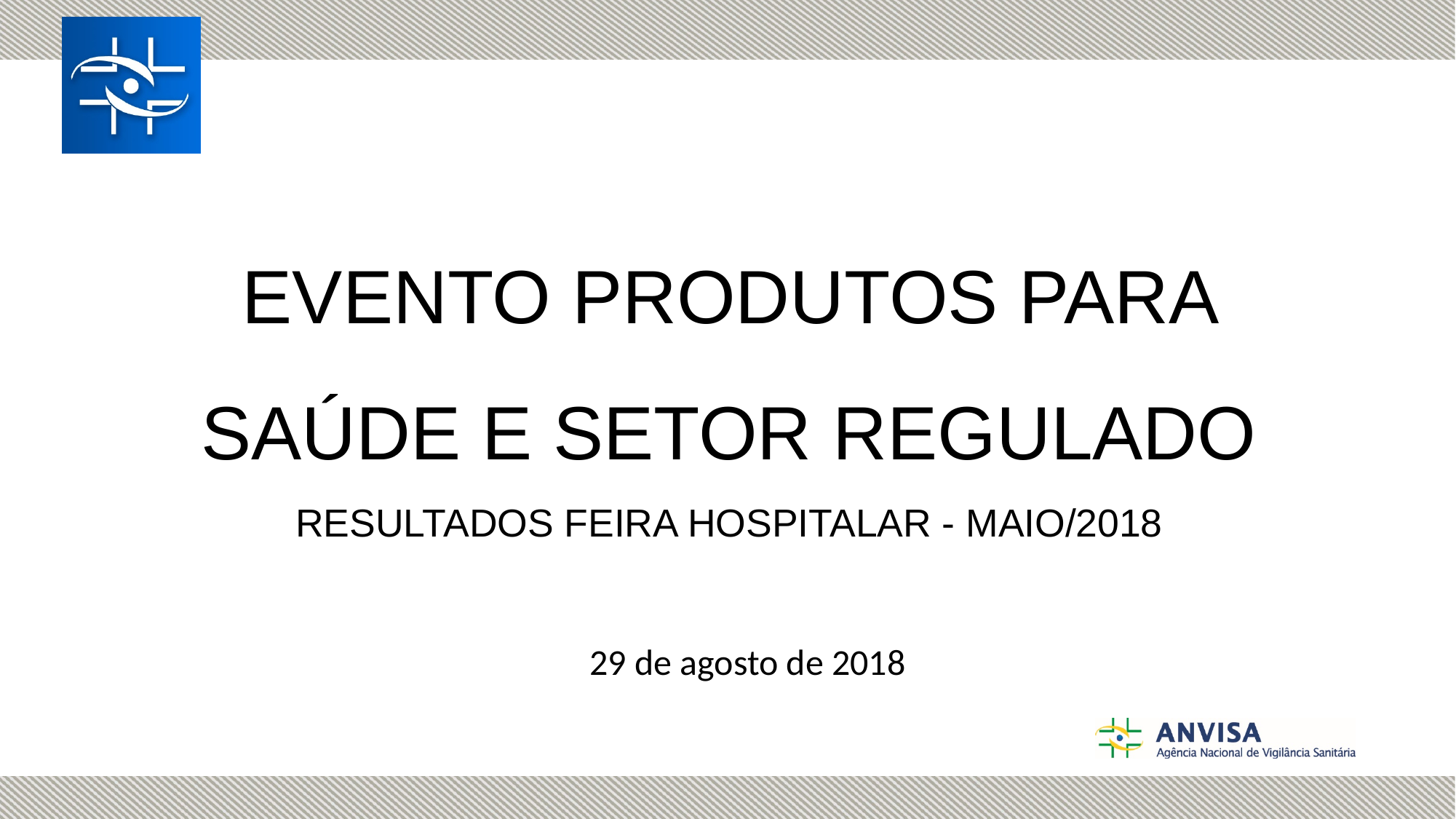

# EVENTO PRODUTOS PARA SAÚDE E SETOR REGULADO RESULTADOS FEIRA HOSPITALAR - MAIO/2018
29 de agosto de 2018